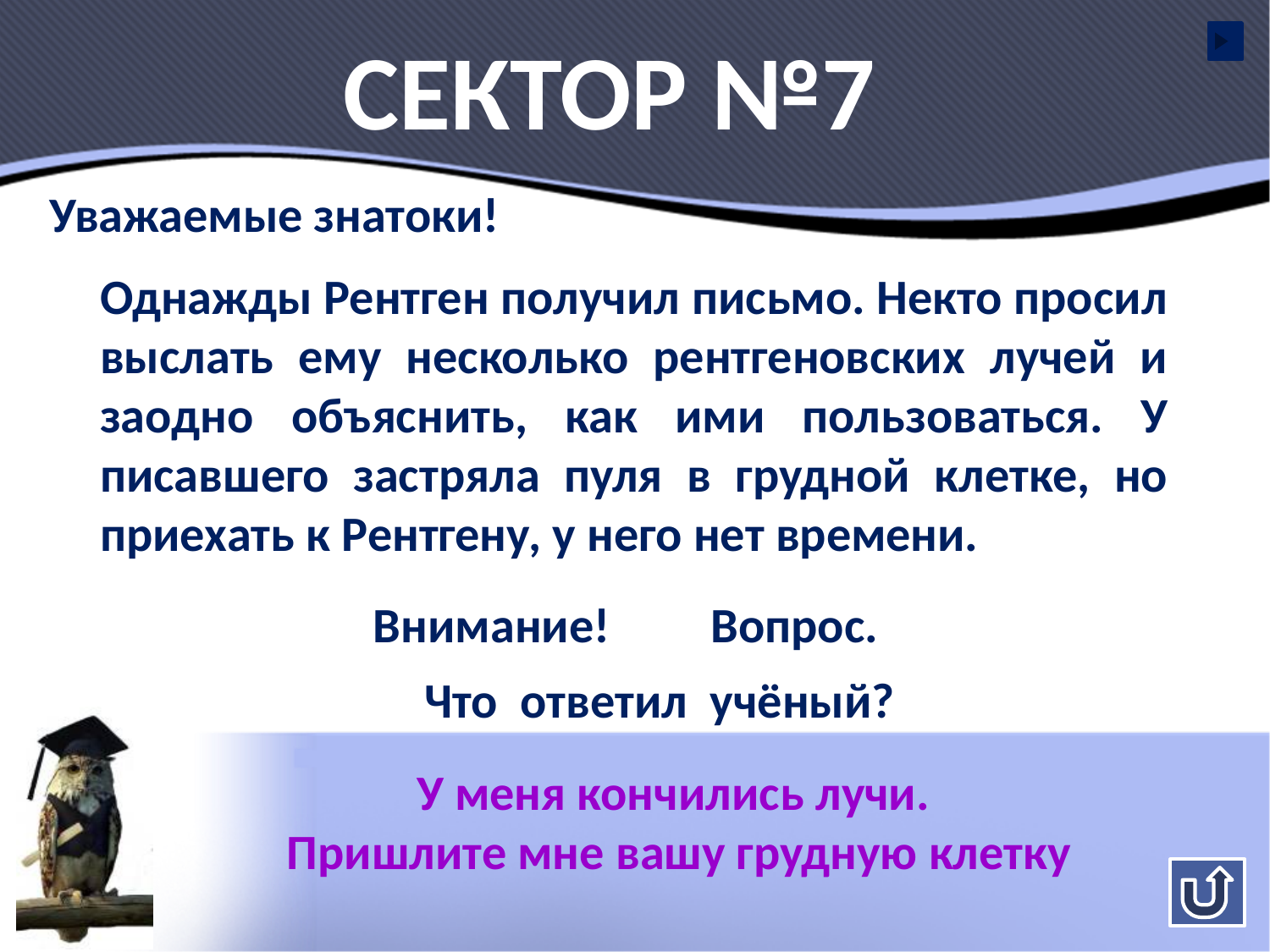

Сектор №7

Уважаемые знатоки!
Однажды Рентген получил письмо. Некто просил выслать ему несколько рентгеновских лучей и заодно объяснить, как ими пользоваться. У писавшего застряла пуля в грудной клетке, но приехать к Рентгену, у него нет времени.
Внимание!         Вопрос.
Что  ответил  учёный?
У меня кончились лучи.
Пришлите мне вашу грудную клетку